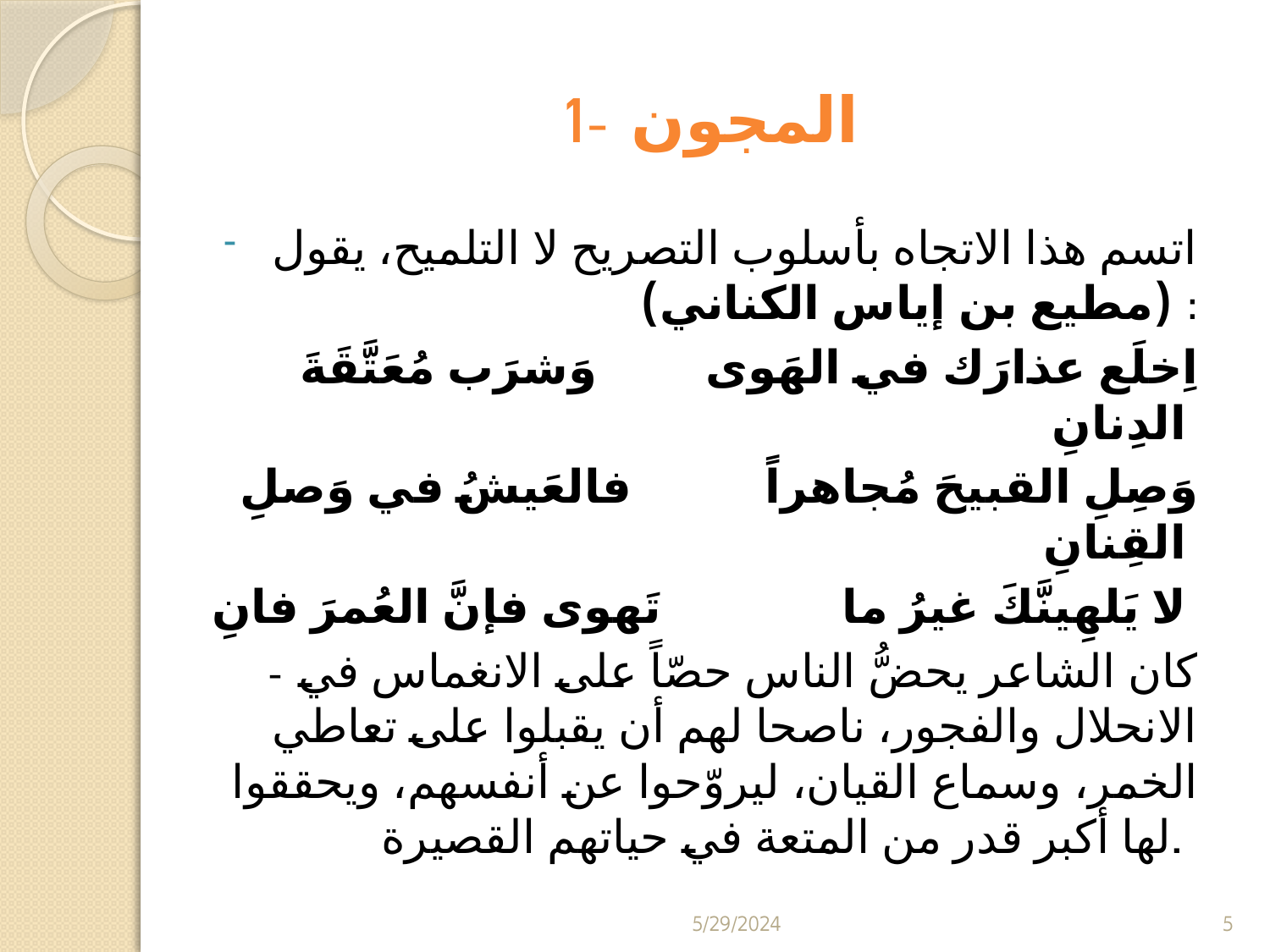

# 1- المجون
اتسم هذا الاتجاه بأسلوب التصريح لا التلميح، يقول (مطيع بن إياس الكناني) :
اِخلَع عذارَك في الهَوى         وَشرَب مُعَتَّقَةَ الدِنانِ
وَصِلِ القبيحَ مُجاهراً           فالعَيشُ في وَصلِ القِنانِ
لا يَلهِينَّكَ غيرُ ما               تَهوى فإنَّ العُمرَ فانِ
- كان الشاعر يحضُّ الناس حصّاً على الانغماس في الانحلال والفجور، ناصحا لهم أن يقبلوا على تعاطي الخمر، وسماع القيان، ليروّحوا عن أنفسهم، ويحققوا لها أكبر قدر من المتعة في حياتهم القصيرة.
5/29/2024
5